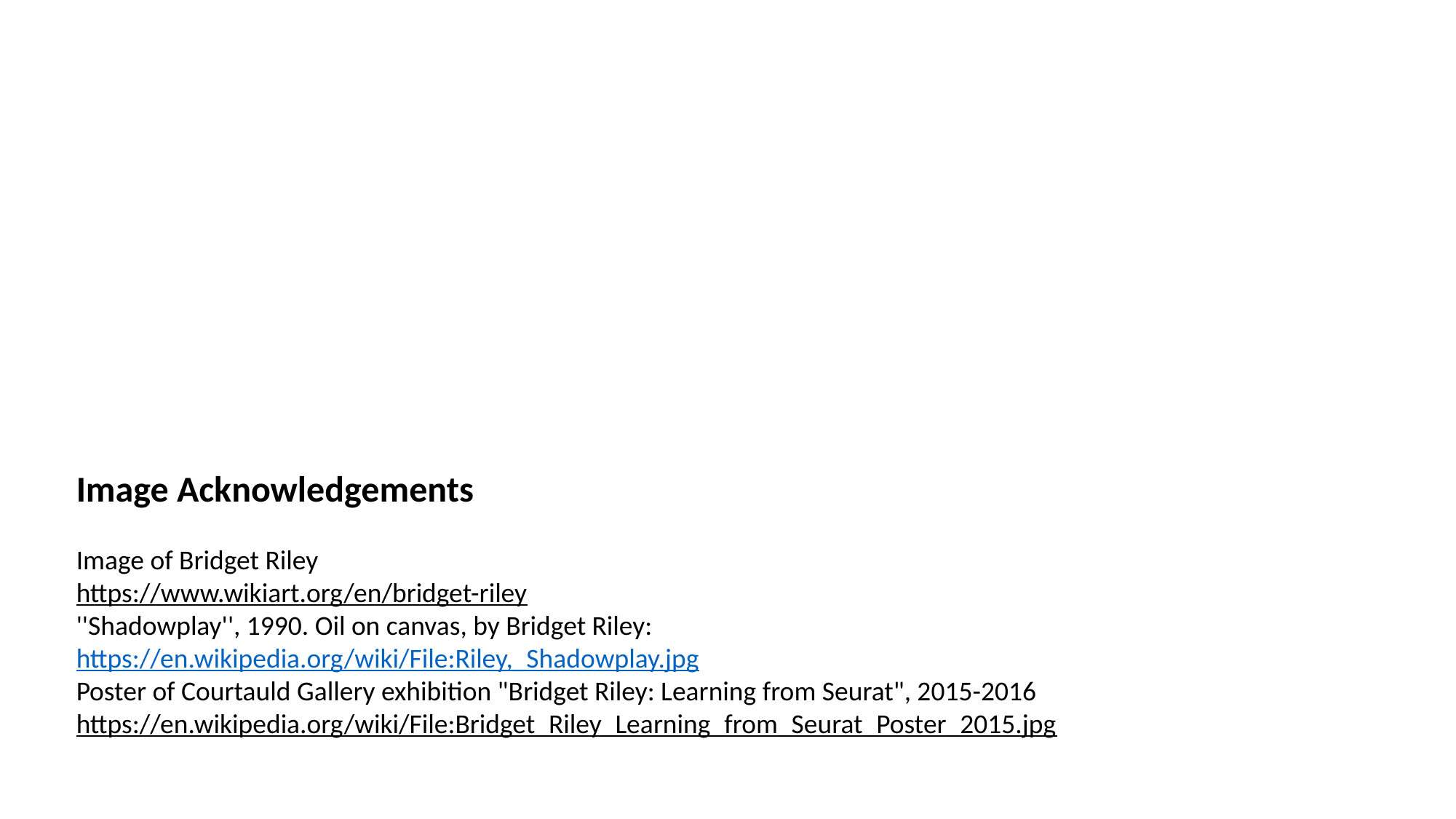

Image Acknowledgements

Image of Bridget Riley
https://www.wikiart.org/en/bridget-riley
''Shadowplay'', 1990. Oil on canvas, by Bridget Riley: https://en.wikipedia.org/wiki/File:Riley,_Shadowplay.jpg
Poster of Courtauld Gallery exhibition "Bridget Riley: Learning from Seurat", 2015-2016
https://en.wikipedia.org/wiki/File:Bridget_Riley_Learning_from_Seurat_Poster_2015.jpg